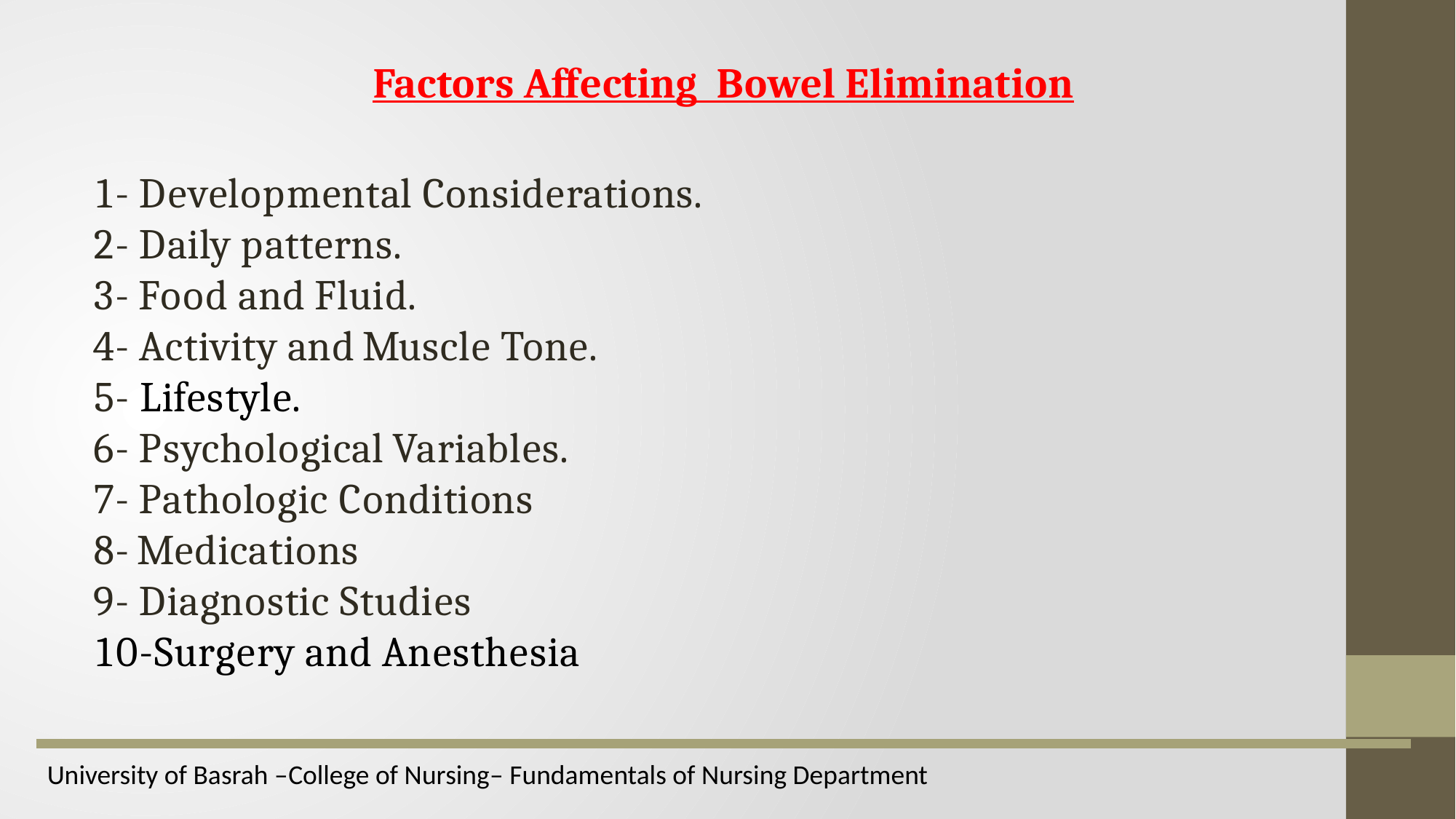

Factors Affecting  Bowel Elimination

1- Developmental Considerations.
2- Daily patterns.
3- Food and Fluid.
4- Activity and Muscle Tone.
5- Lifestyle.
6- Psychological Variables.
7- Pathologic Conditions
8- Medications
9- Diagnostic Studies
10-Surgery and Anesthesia

University of Basrah –College of Nursing– Fundamentals of Nursing Department